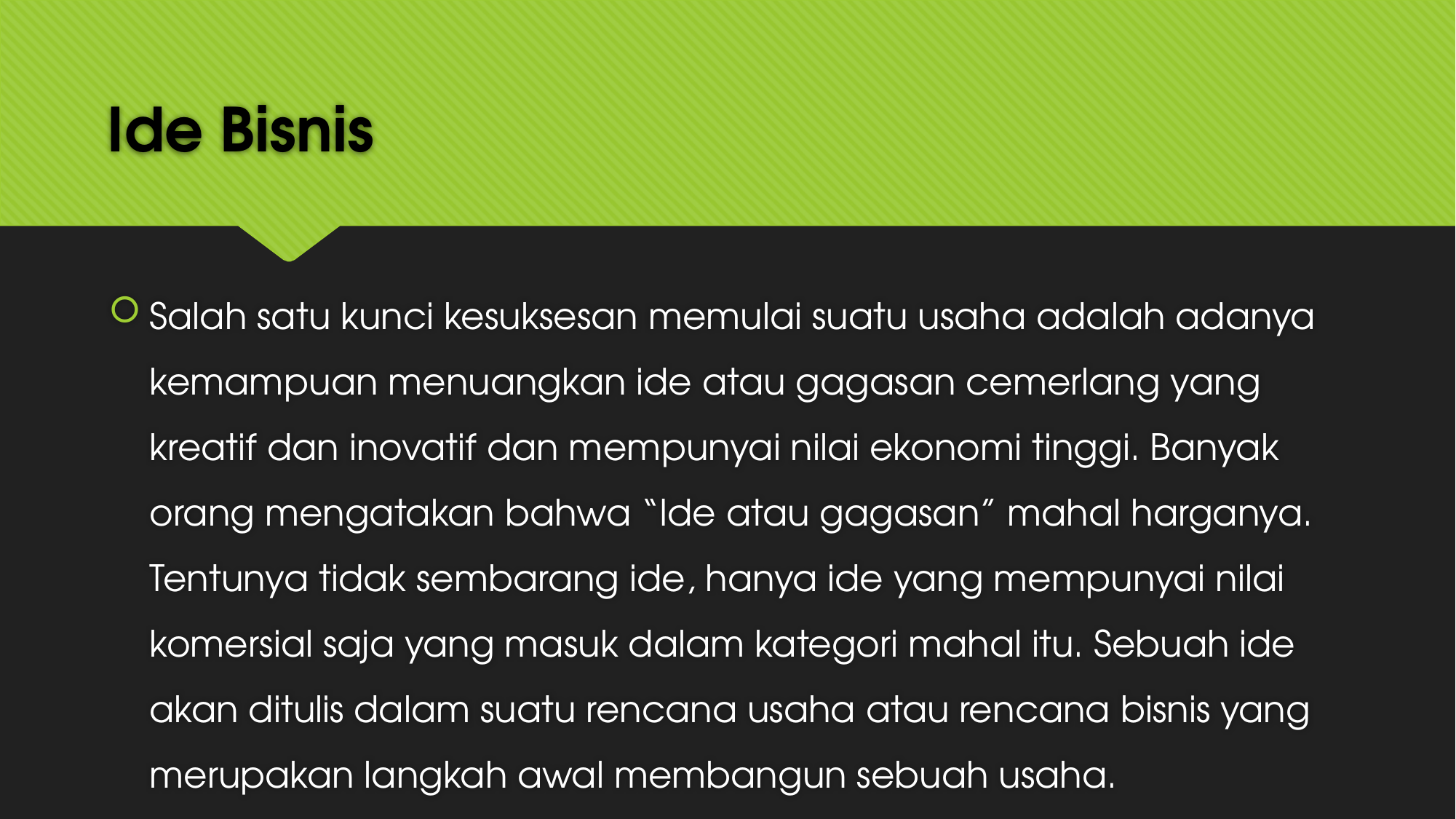

# Ide Bisnis
Salah satu kunci kesuksesan memulai suatu usaha adalah adanya kemampuan menuangkan ide atau gagasan cemerlang yang kreatif dan inovatif dan mempunyai nilai ekonomi tinggi. Banyak orang mengatakan bahwa “Ide atau gagasan” mahal harganya. Tentunya tidak sembarang ide, hanya ide yang mempunyai nilai komersial saja yang masuk dalam kategori mahal itu. Sebuah ide akan ditulis dalam suatu rencana usaha atau rencana bisnis yang merupakan langkah awal membangun sebuah usaha.